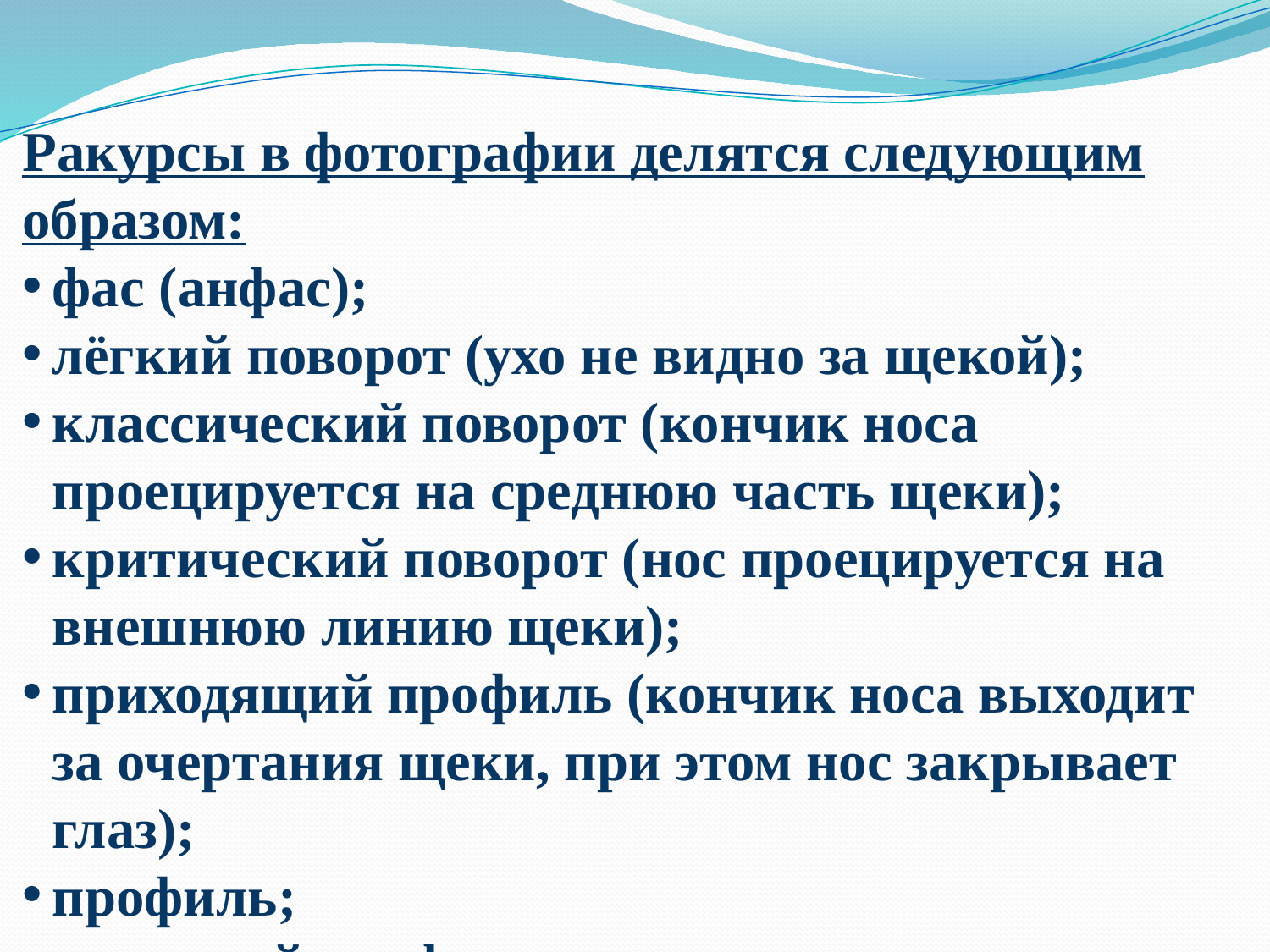

Ракурсы в фотографии делятся следующим образом:
фас (анфас);
лёгкий поворот (ухо не видно за щекой);
классический поворот (кончик носа проецируется на среднюю часть щеки);
критический поворот (нос проецируется на внешнюю линию щеки);
приходящий профиль (кончик носа выходит за очертания щеки, при этом нос закрывает глаз);
профиль;
уходящий профиль.